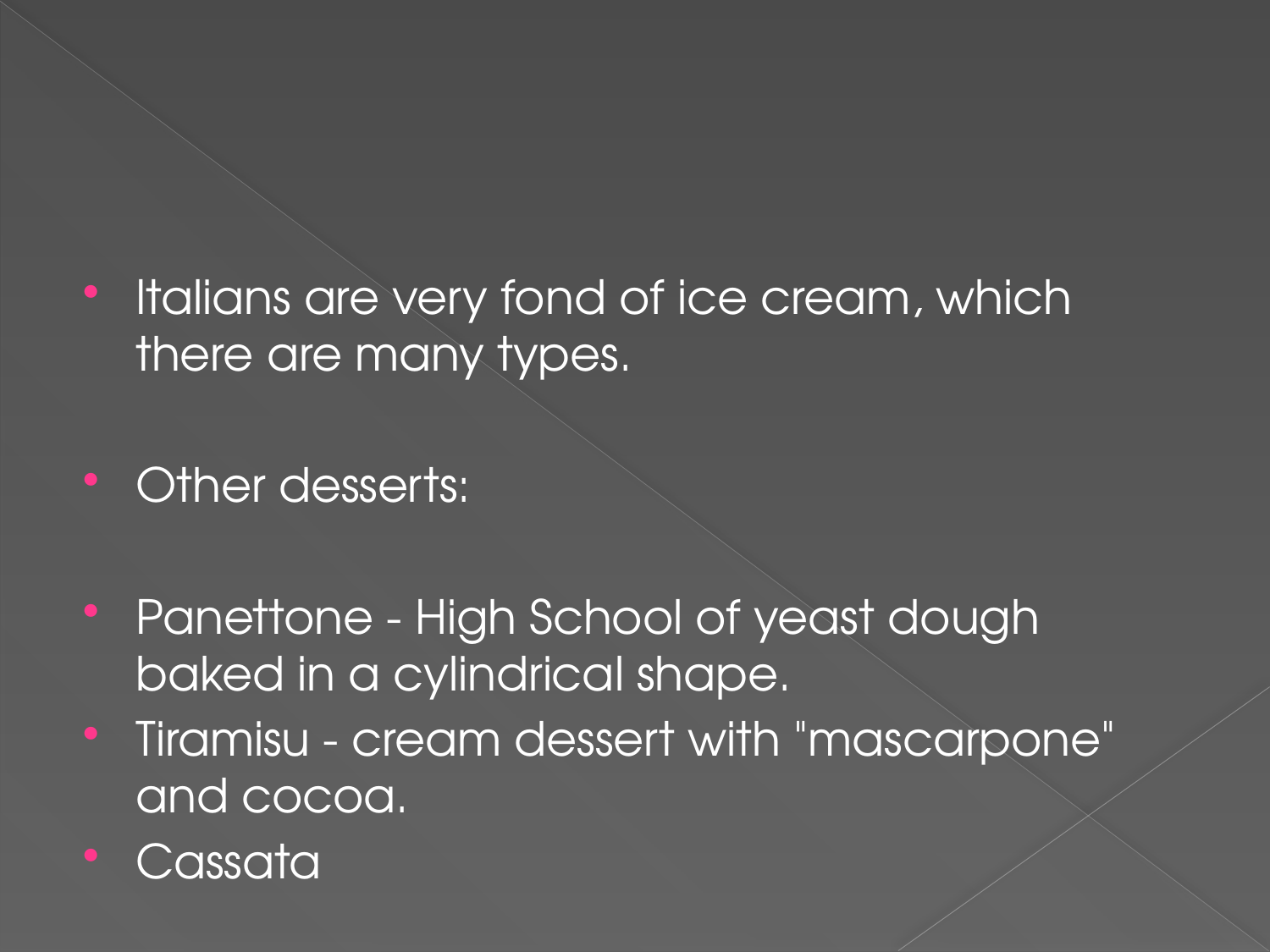

#
Italians are very fond of ice cream, which there are many types.

Other desserts:

Panettone - High School of yeast dough baked in a cylindrical shape.
Tiramisu - cream dessert with "mascarpone" and cocoa.
Cassata